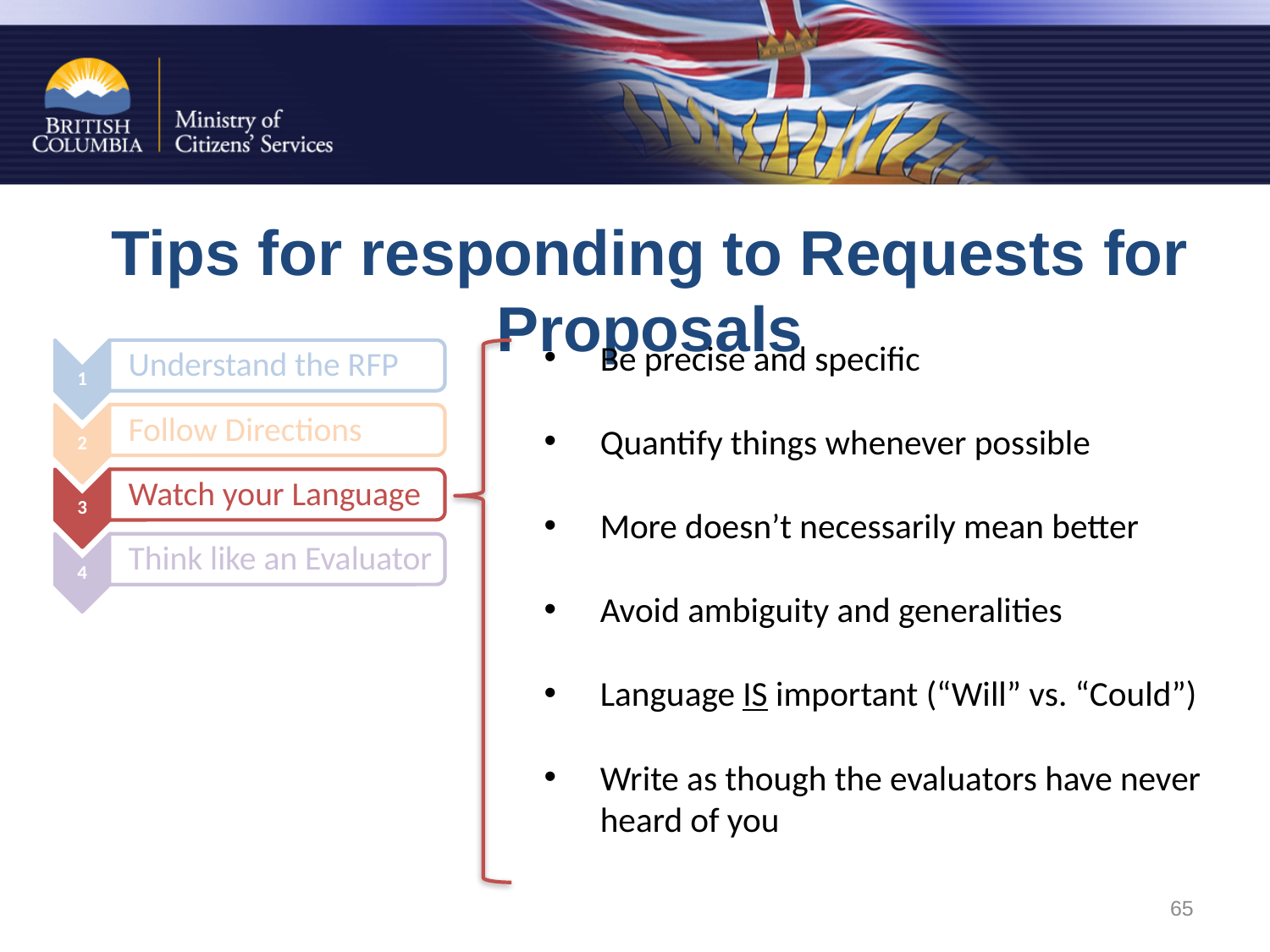

Tips for responding to Requests for Proposals
Be precise and specific

Quantify things whenever possible

More doesn’t necessarily mean better

Avoid ambiguity and generalities

Language IS important (“Will” vs. “Could”)

Write as though the evaluators have never heard of you
1
Understand the RFP
2
Follow Directions
3
Watch your Language
4
Think like an Evaluator

65